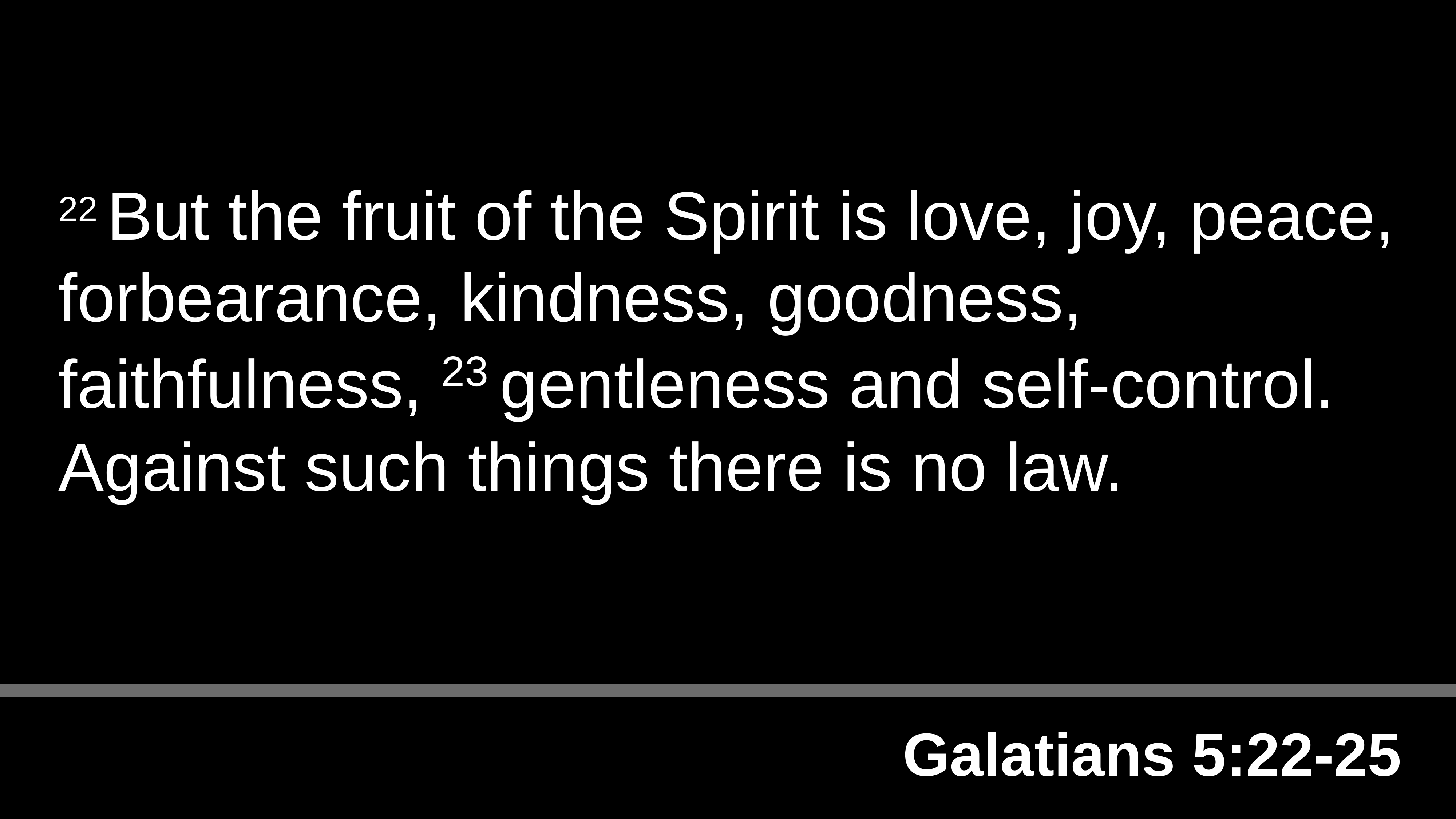

22 But the fruit of the Spirit is love, joy, peace, forbearance, kindness, goodness, faithfulness, 23 gentleness and self-control. Against such things there is no law.
to the music of the ten-stringed lyre and the melody ofthe harp., ,.”

Galatians 5:22-25